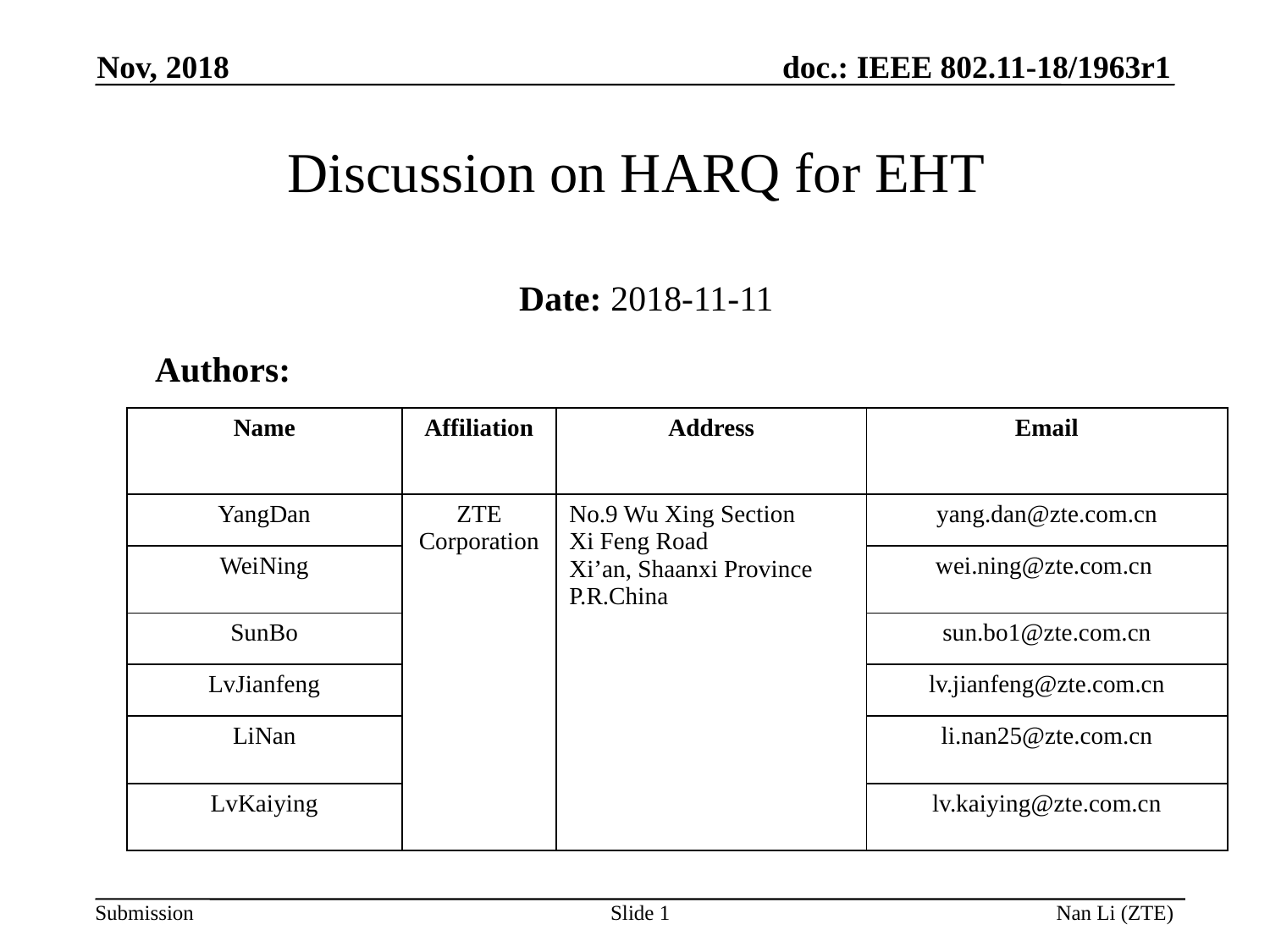

Nov, 2018
# Discussion on HARQ for EHT
Date: 2018-11-11
Authors:
| Name | Affiliation | Address | Email |
| --- | --- | --- | --- |
| YangDan | ZTE Corporation | No.9 Wu Xing Section Xi Feng Road Xi’an, Shaanxi Province P.R.China | yang.dan@zte.com.cn |
| WeiNing |  |  | wei.ning@zte.com.cn |
| SunBo |  |  | sun.bo1@zte.com.cn |
| LvJianfeng |  |  | lv.jianfeng@zte.com.cn |
| LiNan |  |  | li.nan25@zte.com.cn |
| LvKaiying |  |  | lv.kaiying@zte.com.cn |
Slide 1